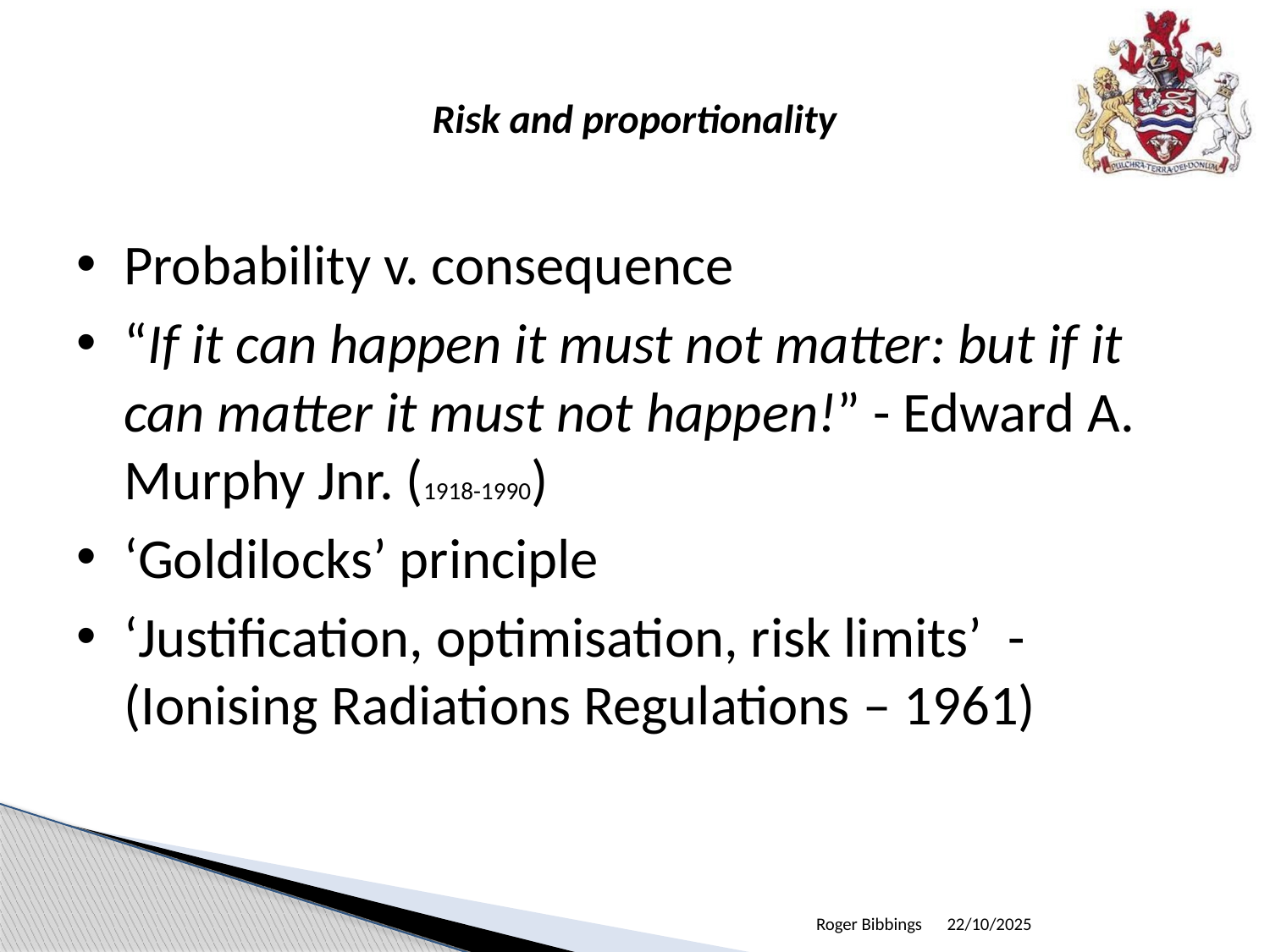

# Risk and proportionality
Probability v. consequence
“If it can happen it must not matter: but if it can matter it must not happen!” - Edward A. Murphy Jnr. (1918-1990)
‘Goldilocks’ principle
‘Justification, optimisation, risk limits’  -(Ionising Radiations Regulations – 1961)